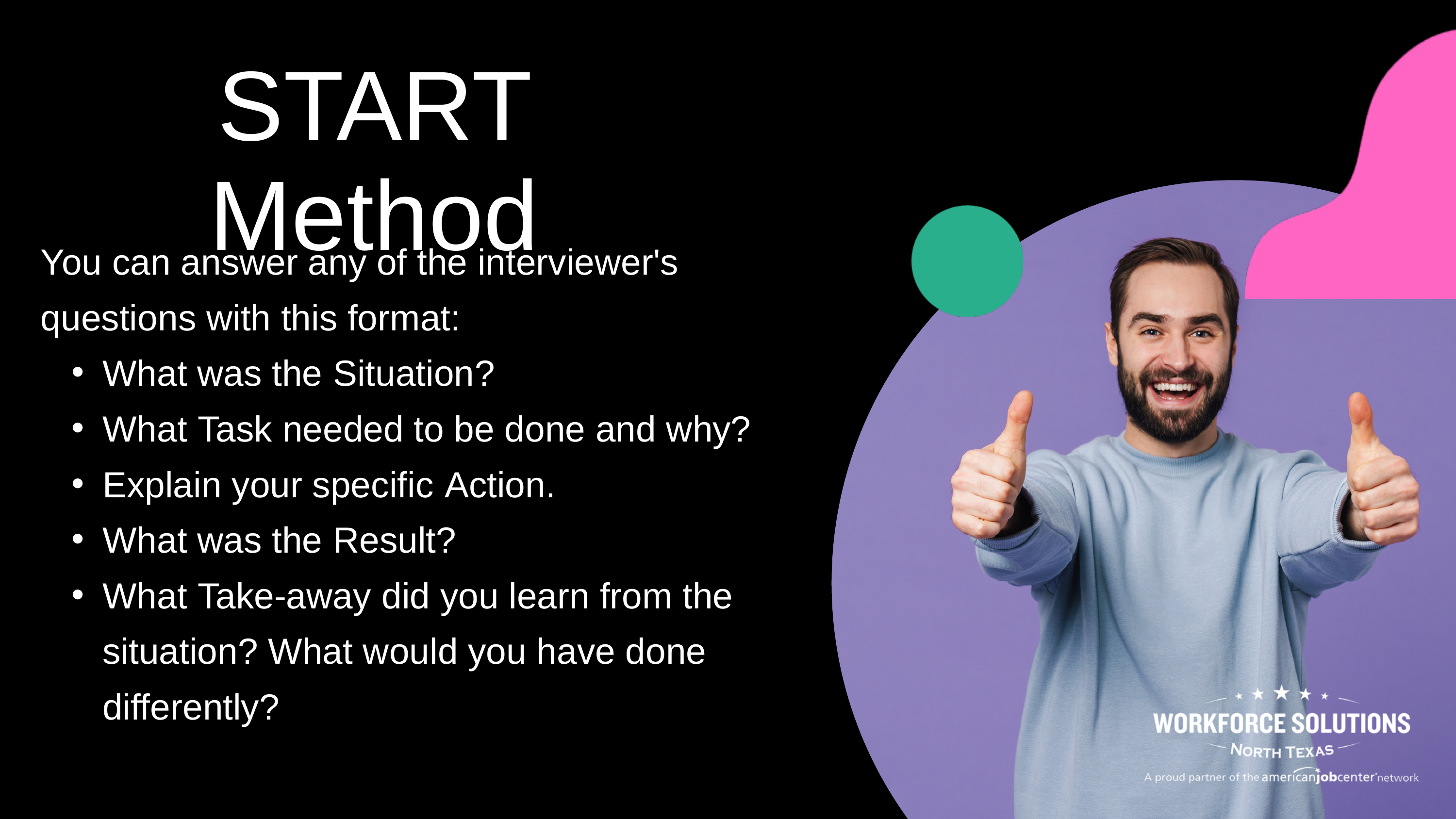

START Method

You can answer any of the interviewer's questions with this format:
What was the Situation?
What Task needed to be done and why?
Explain your specific Action.
What was the Result?
What Take-away did you learn from the situation? What would you have done differently?